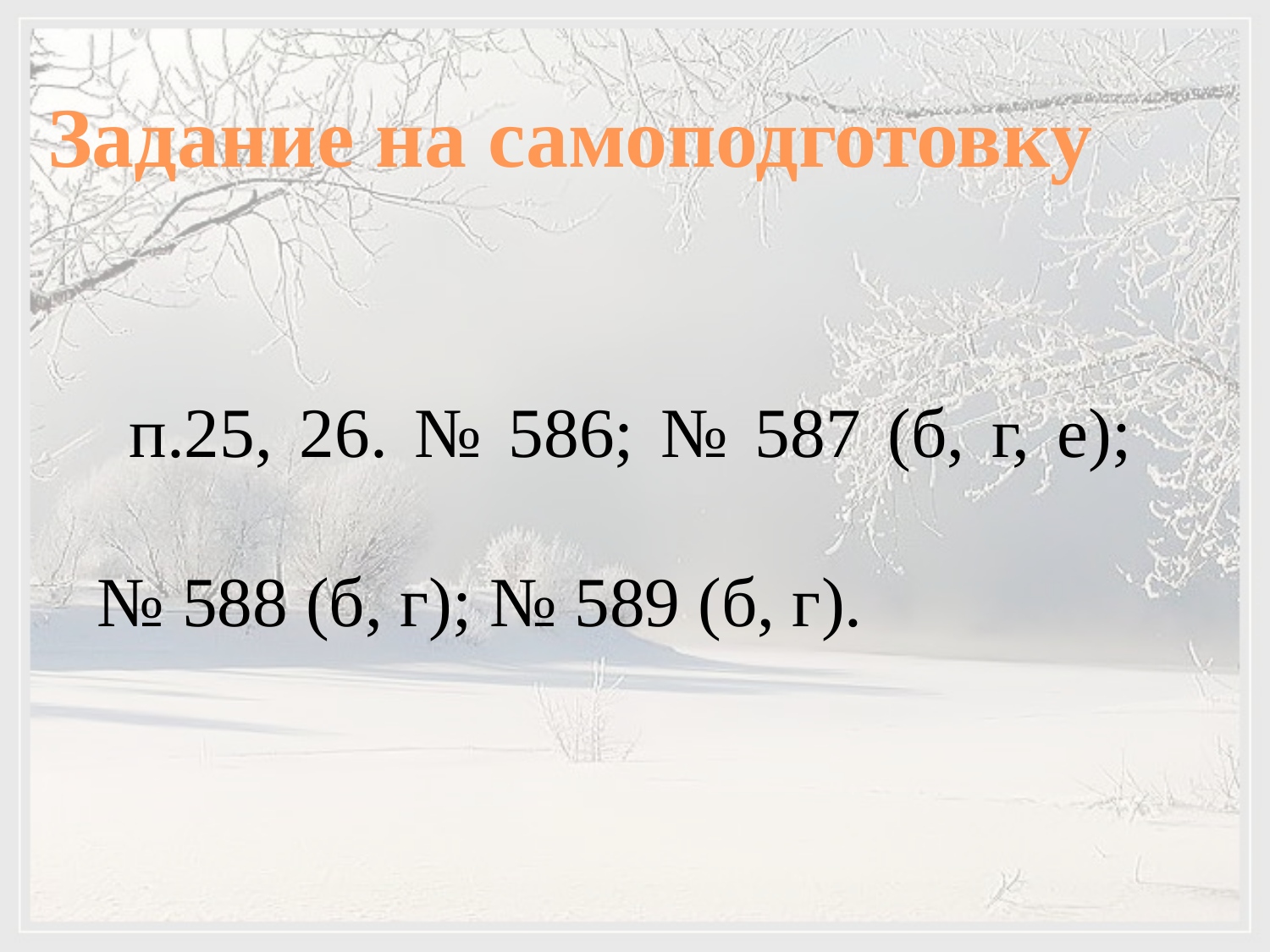

Задание на самоподготовку
п.25, 26. № 586; № 587 (б, г, е); № 588 (б, г); № 589 (б, г).